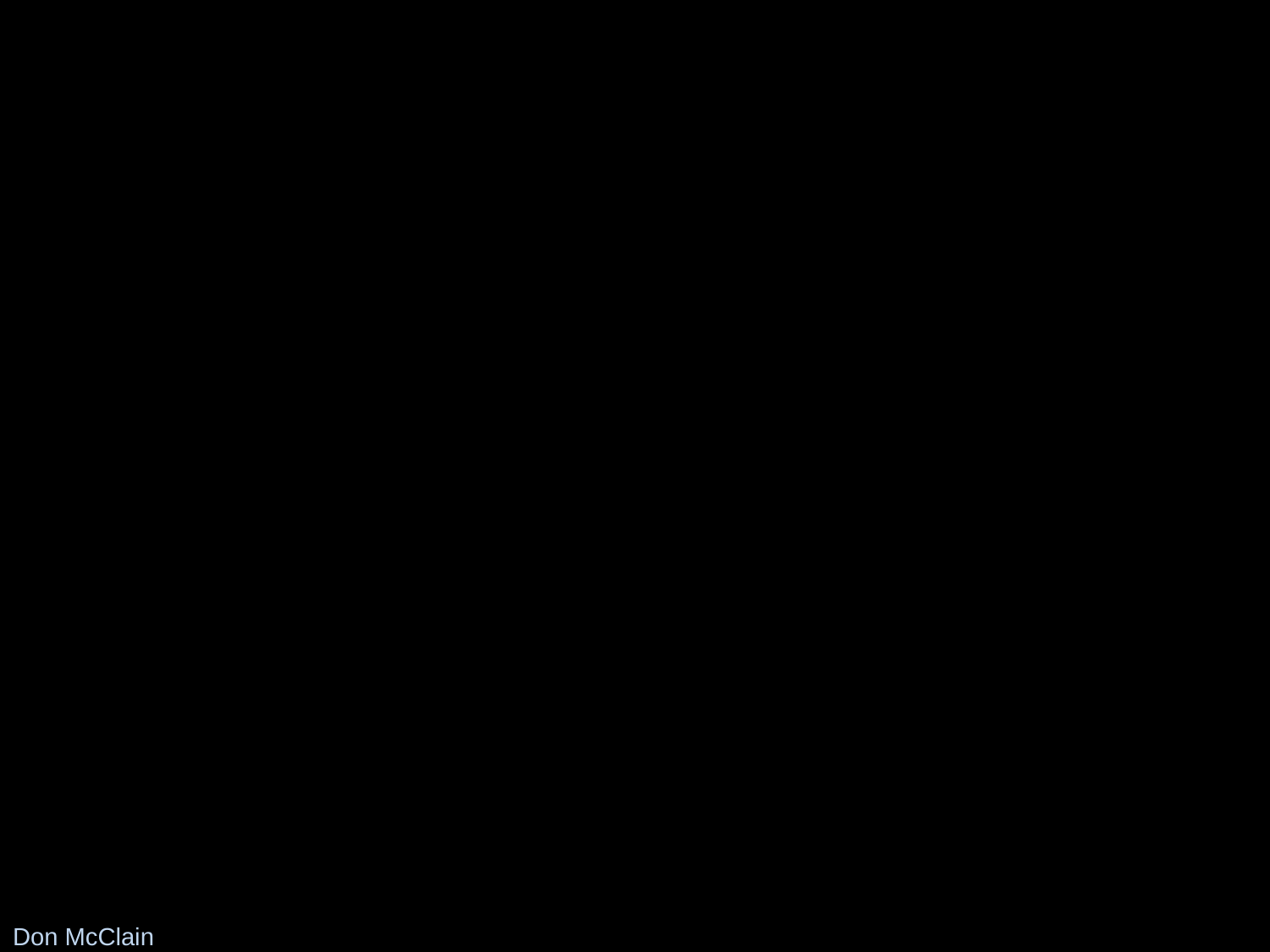

12
W. 65th ST church of Christ / August 16, 2009
Don McClain